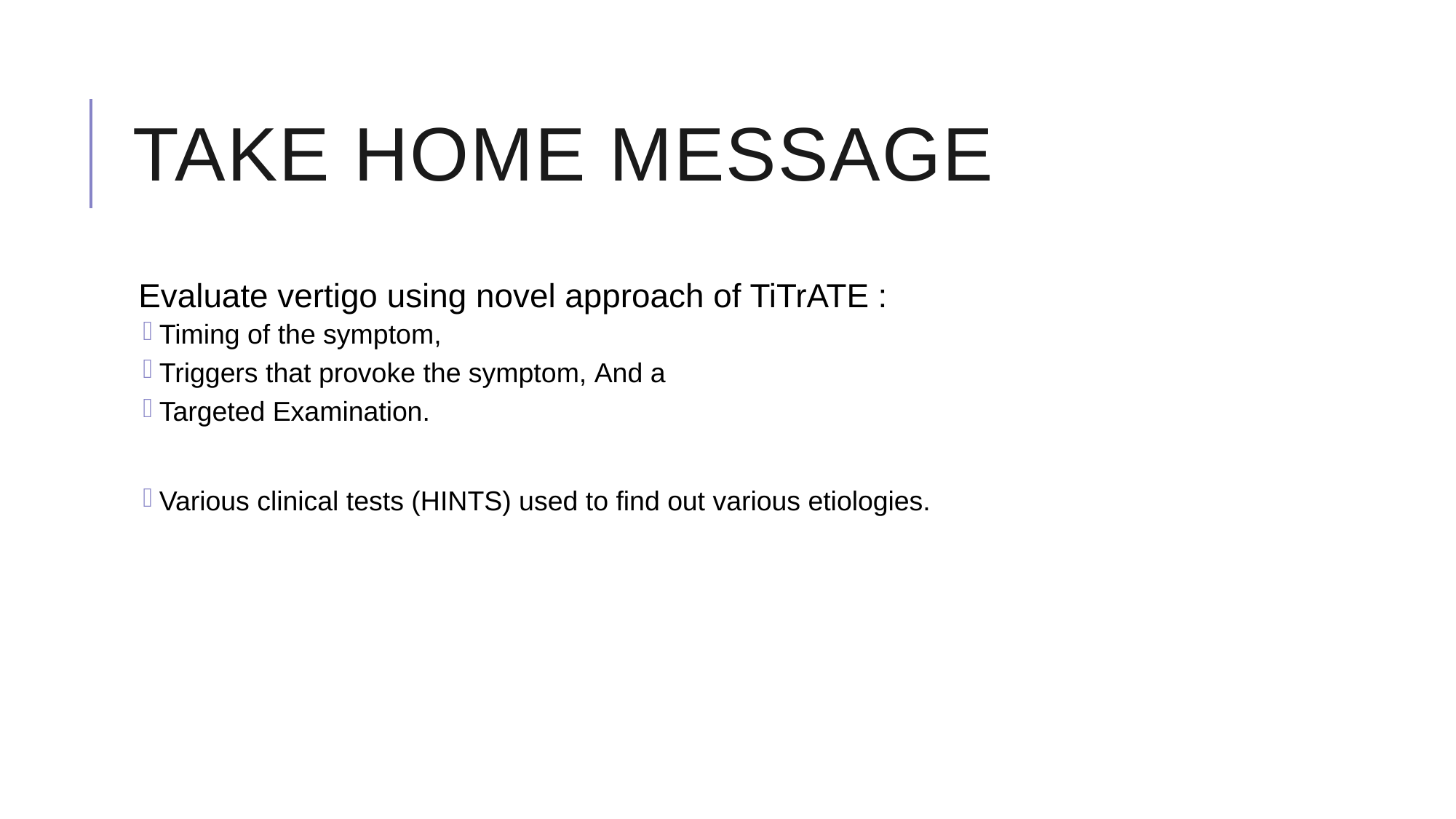

# Take Home Message
Evaluate vertigo using novel approach of TiTrATE :
Timing of the symptom,
Triggers that provoke the symptom, And a
Targeted Examination.

Various clinical tests (HINTS) used to find out various etiologies.